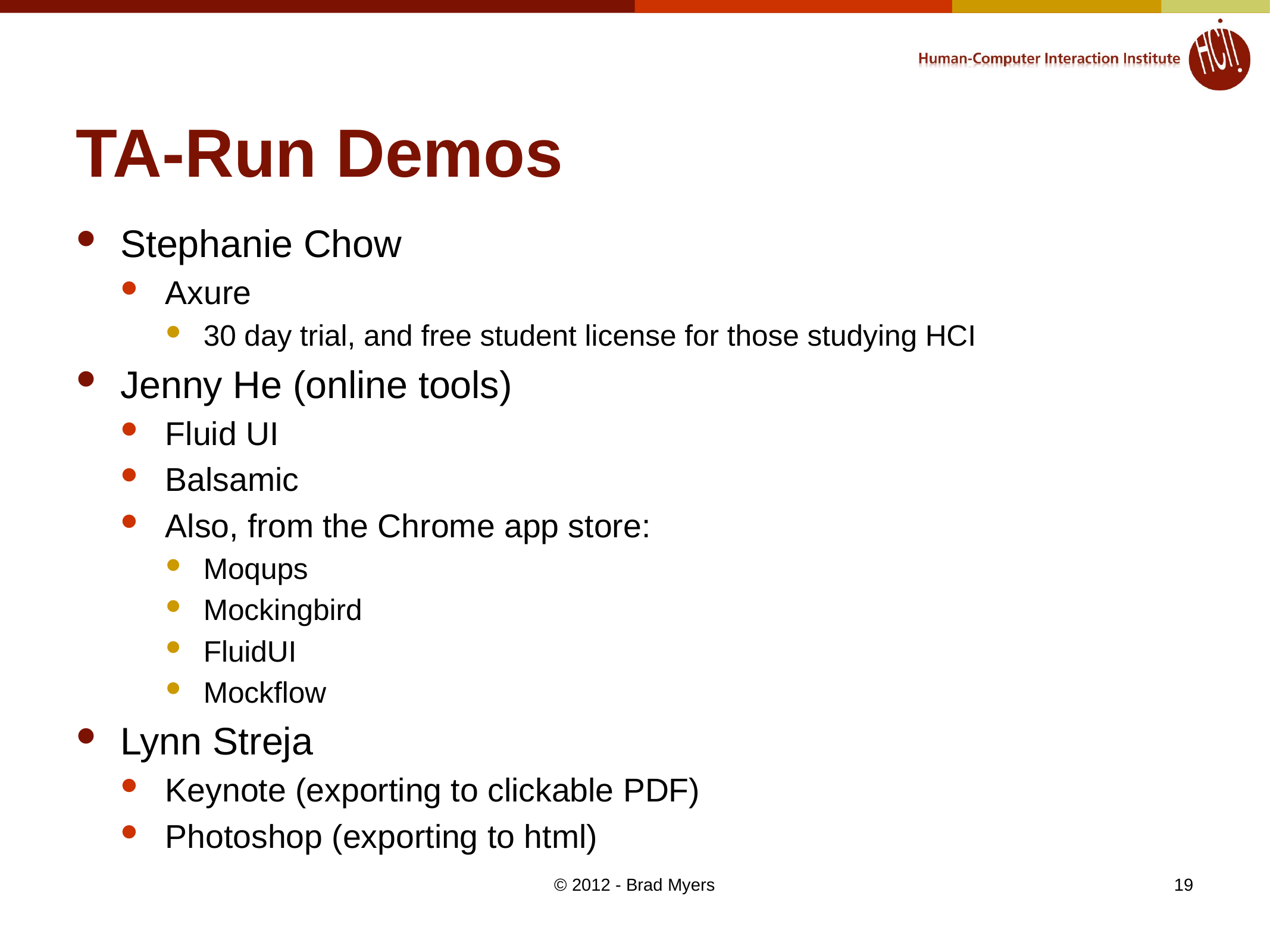

# TA-Run Demos
Stephanie Chow
Axure
30 day trial, and free student license for those studying HCI
Jenny He (online tools)
Fluid UI
Balsamic
Also, from the Chrome app store:
Moqups
Mockingbird
FluidUI
Mockflow
Lynn Streja
Keynote (exporting to clickable PDF)
Photoshop (exporting to html)

© 2012 - Brad Myers
19